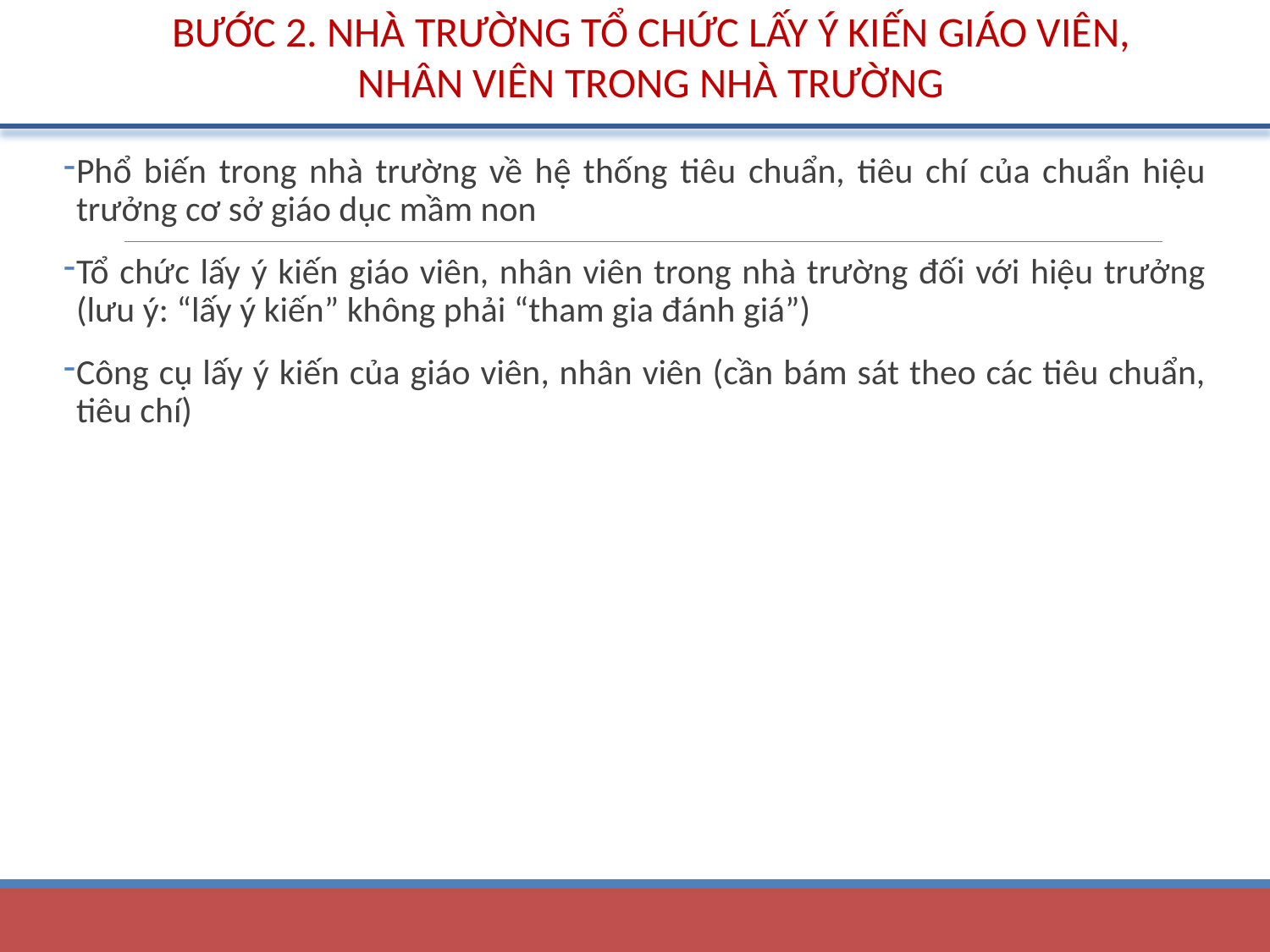

BƯỚC 2. NHÀ TRƯỜNG TỔ CHỨC LẤY Ý KIẾN GIÁO VIÊN, NHÂN VIÊN TRONG NHÀ TRƯỜNG
Phổ biến trong nhà trường về hệ thống tiêu chuẩn, tiêu chí của chuẩn hiệu trưởng cơ sở giáo dục mầm non
Tổ chức lấy ý kiến giáo viên, nhân viên trong nhà trường đối với hiệu trưởng (lưu ý: “lấy ý kiến” không phải “tham gia đánh giá”)
Công cụ lấy ý kiến của giáo viên, nhân viên (cần bám sát theo các tiêu chuẩn, tiêu chí)